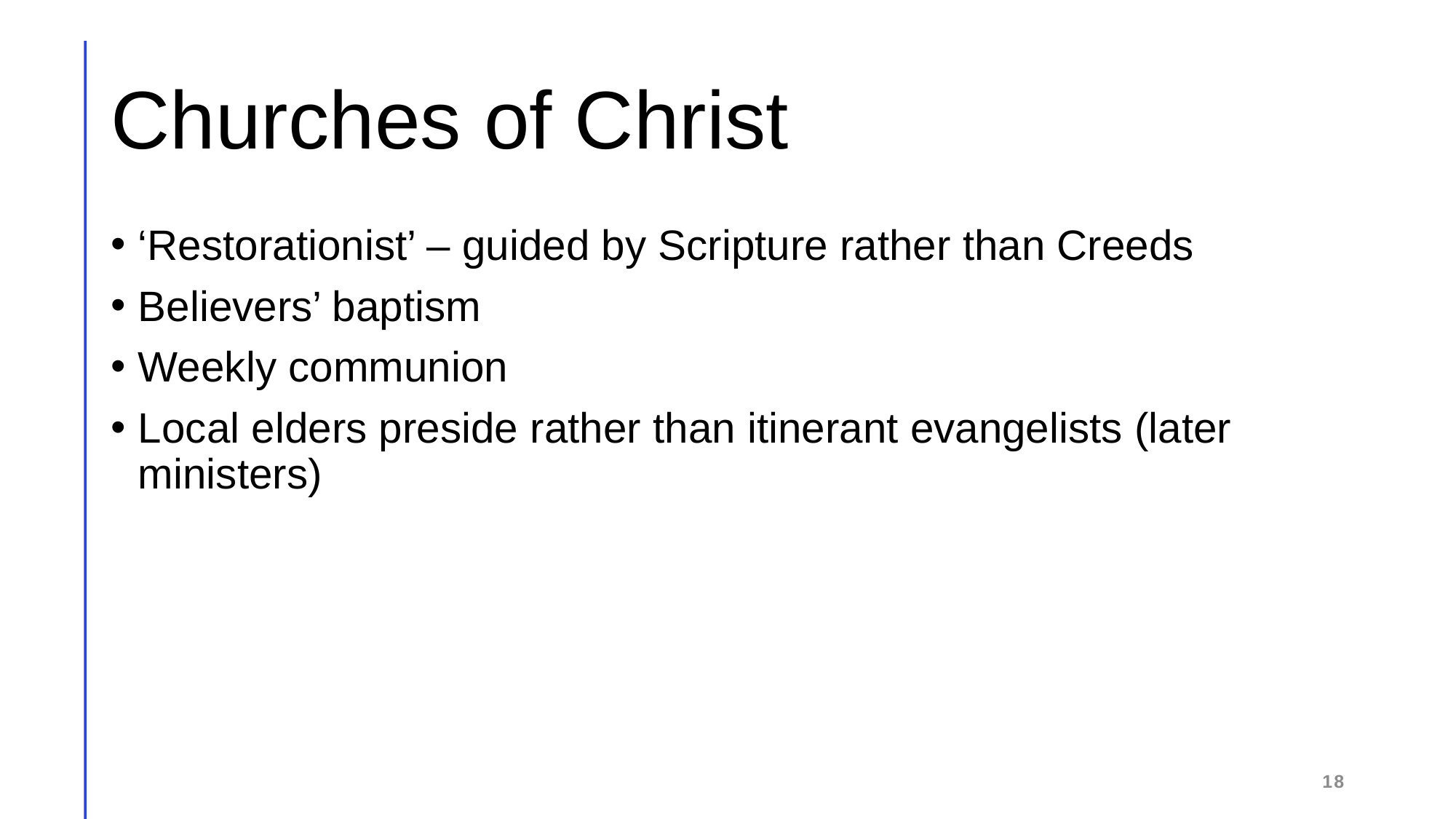

# Churches of Christ
‘Restorationist’ – guided by Scripture rather than Creeds
Believers’ baptism
Weekly communion
Local elders preside rather than itinerant evangelists (later ministers)
18